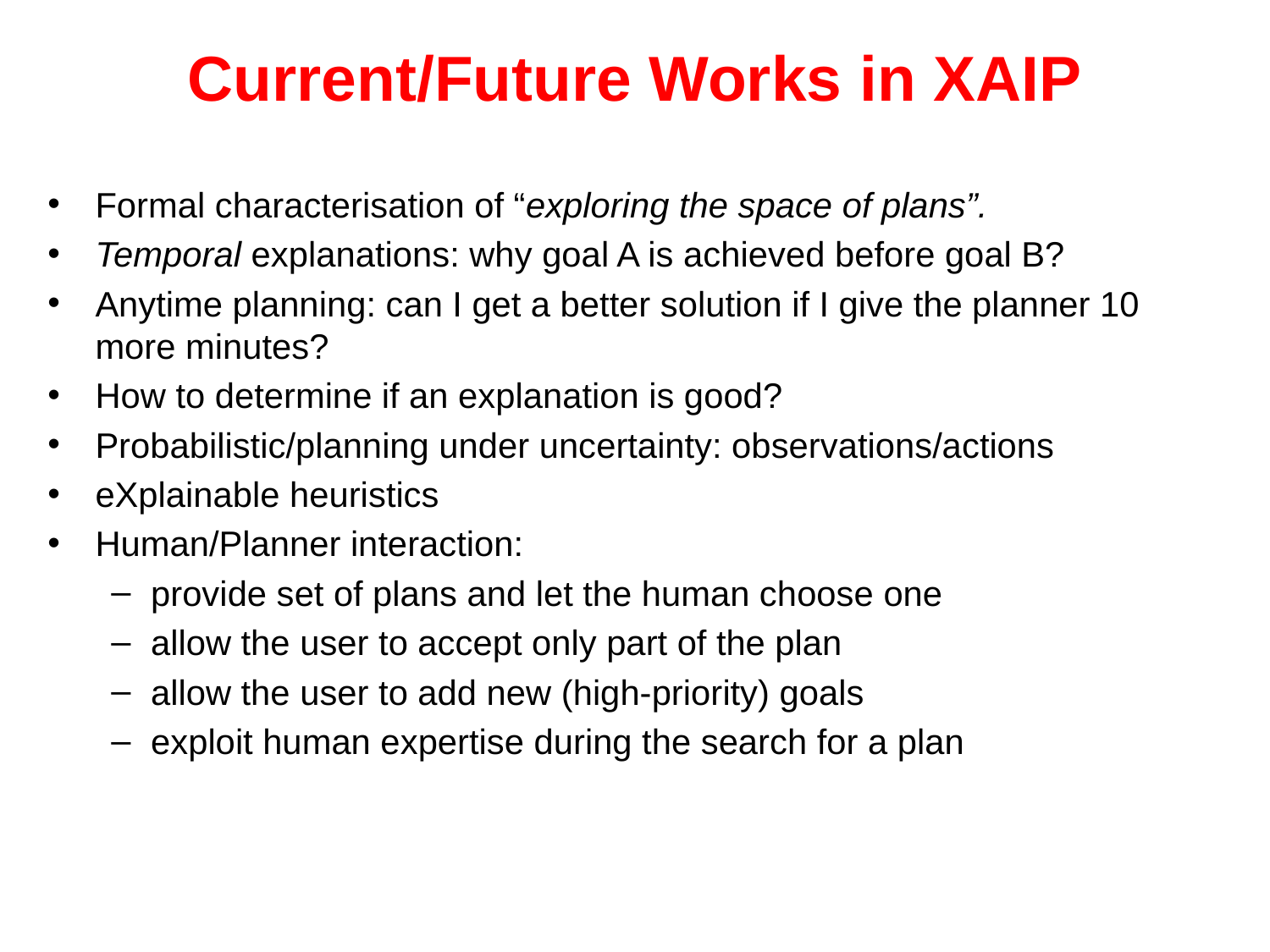

# Current/Future Works in XAIP
Formal characterisation of “exploring the space of plans”.
Temporal explanations: why goal A is achieved before goal B?
Anytime planning: can I get a better solution if I give the planner 10 more minutes?
How to determine if an explanation is good?
Probabilistic/planning under uncertainty: observations/actions
eXplainable heuristics
Human/Planner interaction:
provide set of plans and let the human choose one
allow the user to accept only part of the plan
allow the user to add new (high-priority) goals
exploit human expertise during the search for a plan